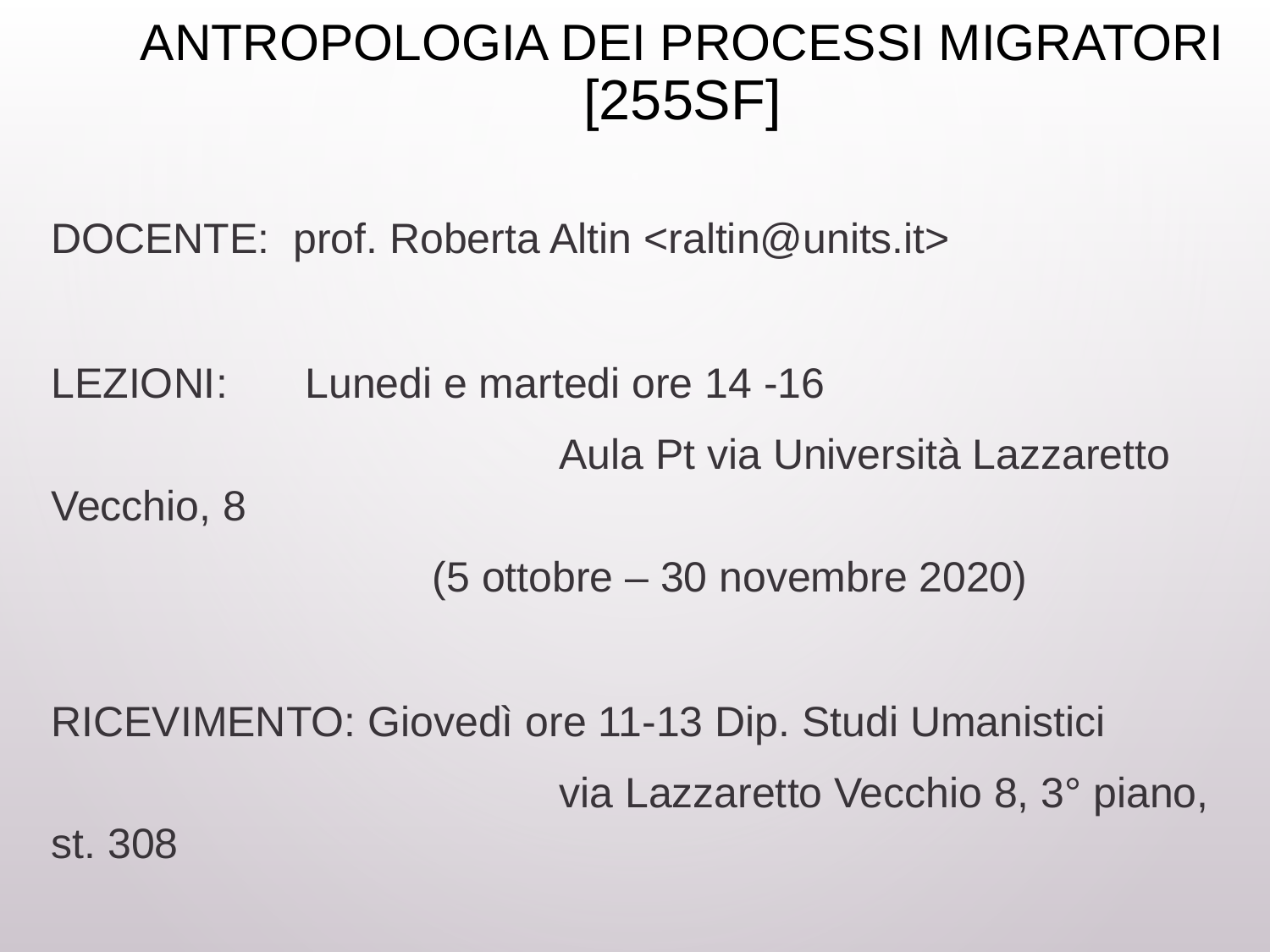

# Antropologia dei processi migratori [255SF]
DOCENTE:  prof. Roberta Altin <raltin@units.it>

LEZIONI: 	Lunedi e martedi ore 14 -16
				Aula Pt via Università Lazzaretto Vecchio, 8
			(5 ottobre – 30 novembre 2020)

RICEVIMENTO: Giovedì ore 11-13 Dip. Studi Umanistici
				via Lazzaretto Vecchio 8, 3° piano, st. 308